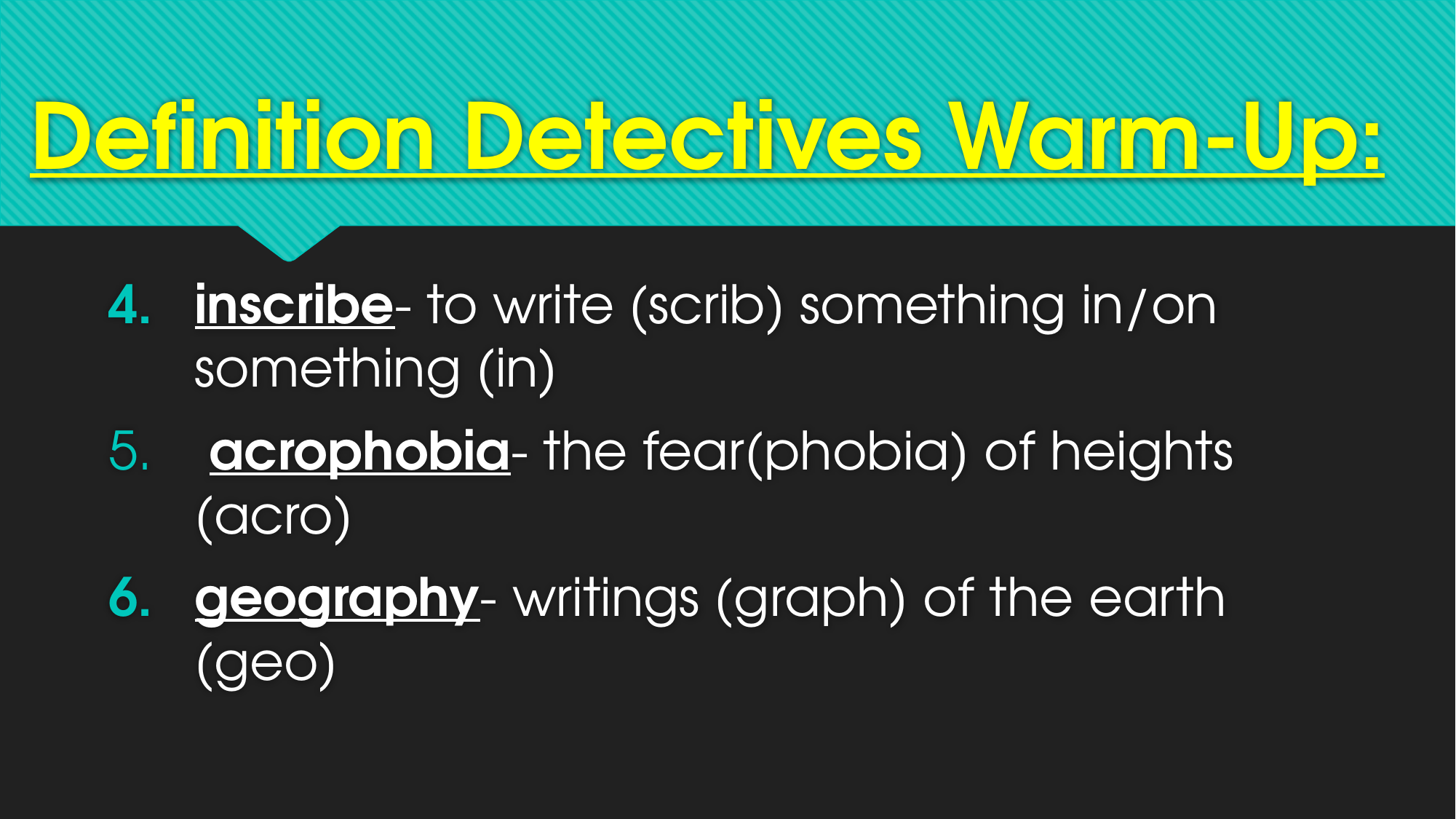

# Definition Detectives Warm-Up:
inscribe- to write (scrib) something in/on something (in)
 acrophobia- the fear(phobia) of heights (acro)
geography- writings (graph) of the earth (geo)